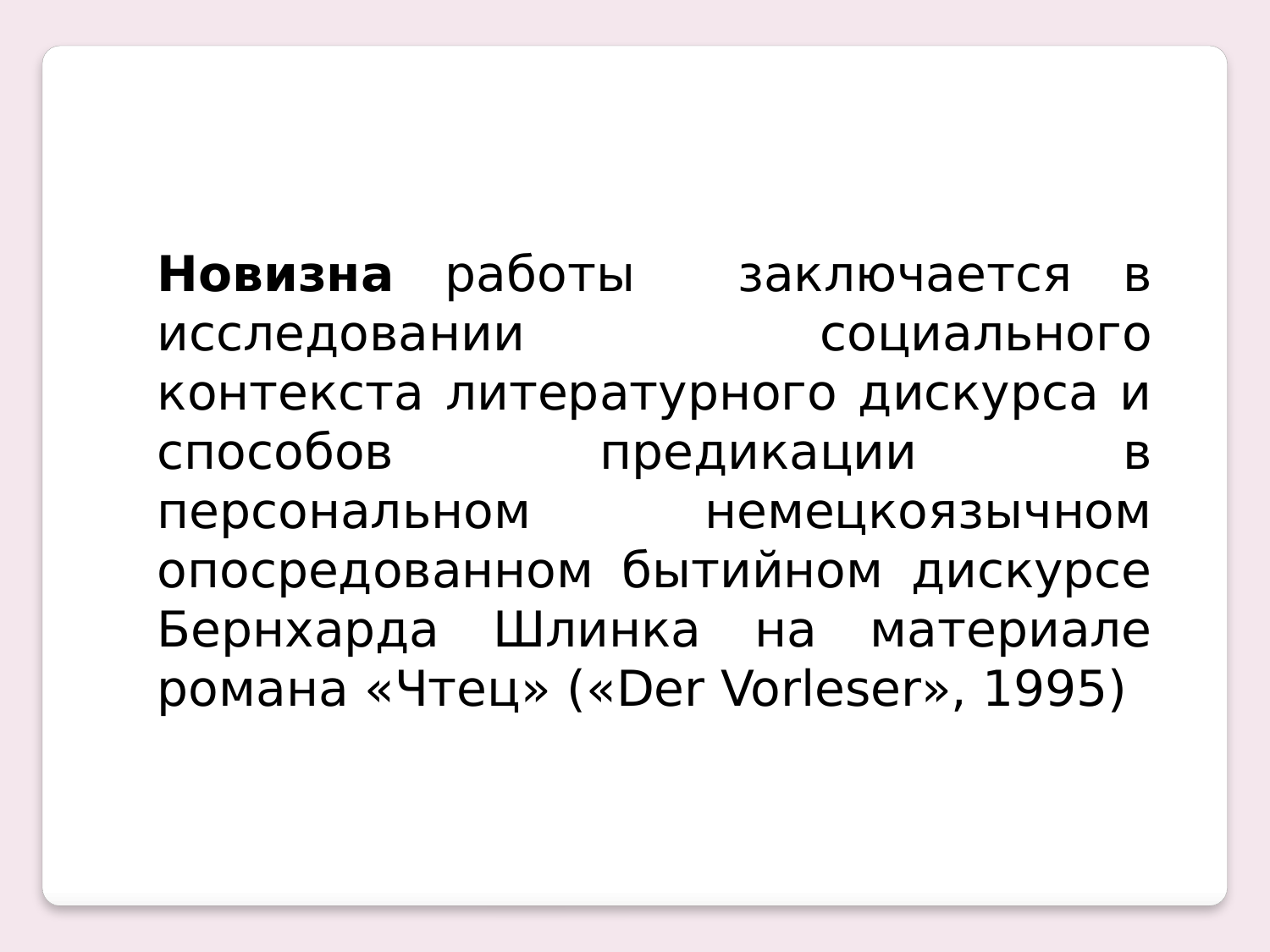

Новизна работы  заключается в исследовании социального контекста литературного дискурса и способов предикации в персональном немецкоязычном опосредованном бытийном дискурсе Бернхарда Шлинка на материале романа «Чтец» («Der Vorleser», 1995)